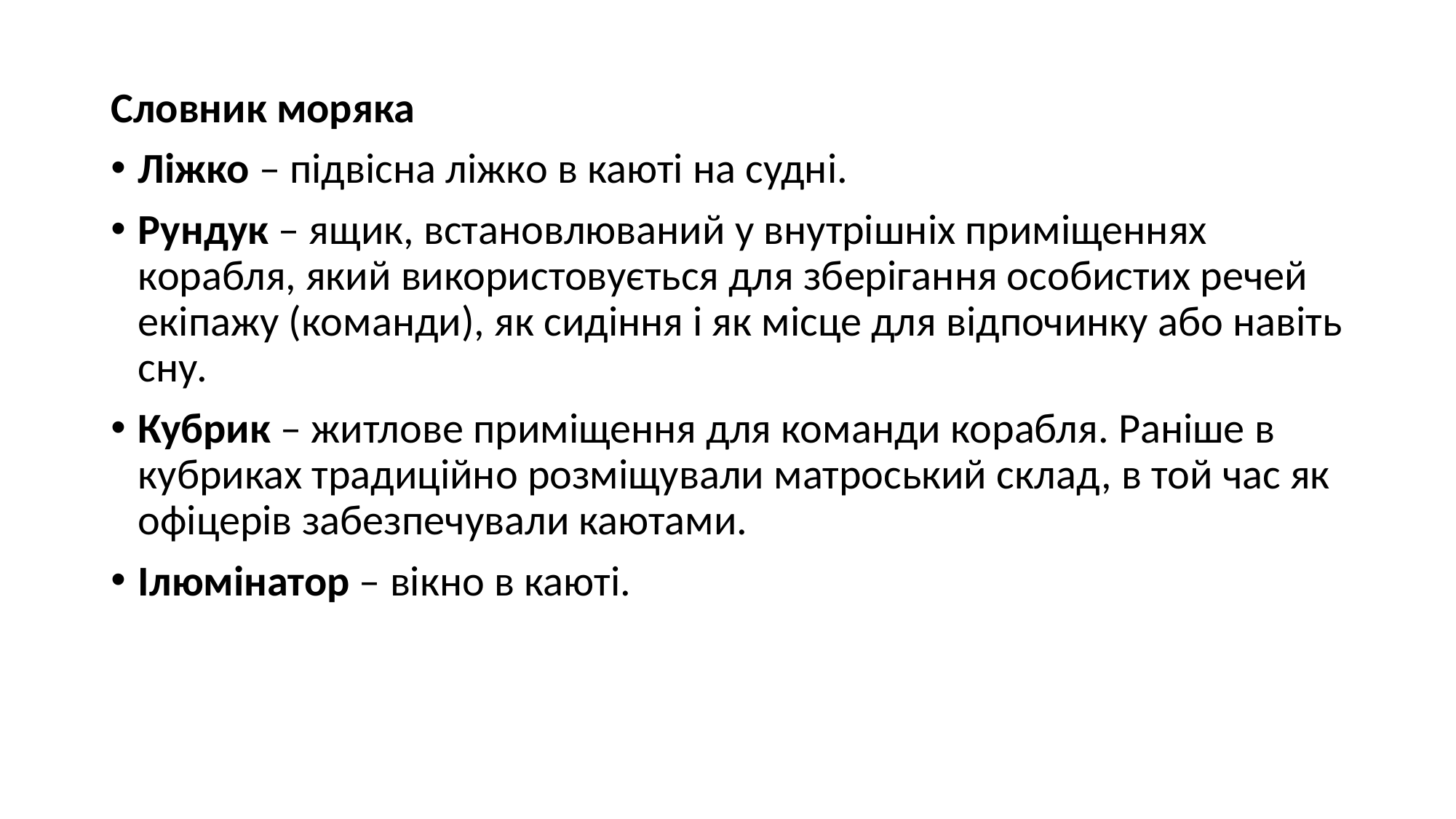

Словник моряка
Ліжко – підвісна ліжко в каюті на судні.
Рундук – ящик, встановлюваний у внутрішніх приміщеннях корабля, який використовується для зберігання особистих речей екіпажу (команди), як сидіння і як місце для відпочинку або навіть сну.
Кубрик – житлове приміщення для команди корабля. Раніше в кубриках традиційно розміщували матроський склад, в той час як офіцерів забезпечували каютами.
Ілюмінатор – вікно в каюті.